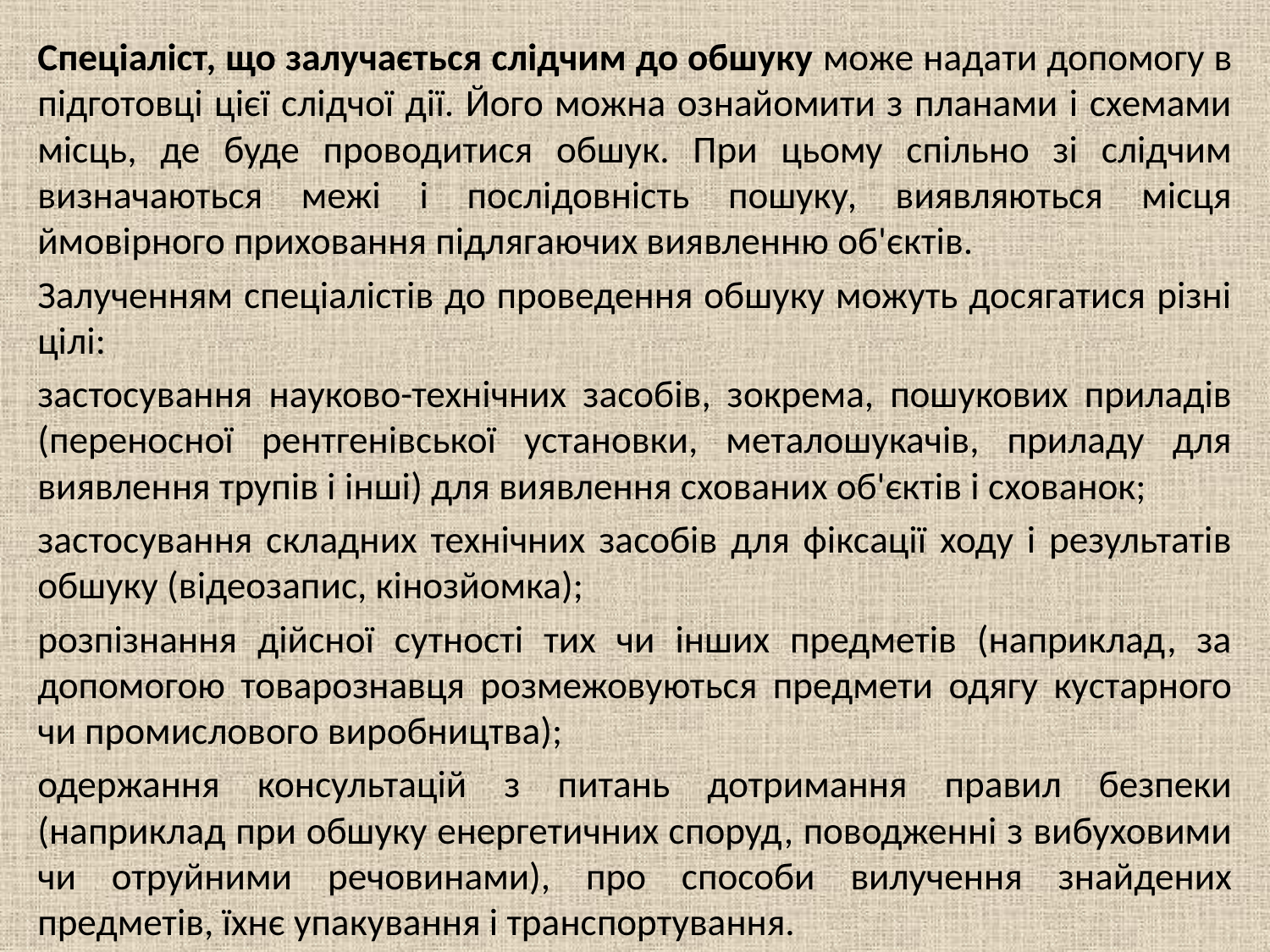

Спеціаліст, що залучається слідчим до обшуку може надати допомогу в підготовці цієї слідчої дії. Його можна ознайомити з планами і схемами місць, де буде проводитися обшук. При цьому спільно зі слідчим визначаються межі і послідовність пошуку, виявляються місця ймовірного приховання підлягаючих виявленню об'єктів.
Залученням спеціалістів до проведення обшуку можуть досягатися різні цілі:
застосування науково-технічних засобів, зокрема, пошукових приладів (переносної рентгенівської установки, металошукачів, приладу для виявлення трупів і інші) для виявлення схованих об'єктів і схованок;
застосування складних технічних засобів для фіксації ходу і результатів обшуку (відеозапис, кінозйомка);
розпізнання дійсної сутності тих чи інших предметів (наприклад, за допомогою товарознавця розмежовуються предмети одягу кустарного чи промислового виробництва);
одержання консультацій з питань дотримання правил безпеки (наприклад при обшуку енергетичних споруд, поводженні з вибуховими чи отруйними речовинами), про способи вилучення знайдених предметів, їхнє упакування і транспортування.